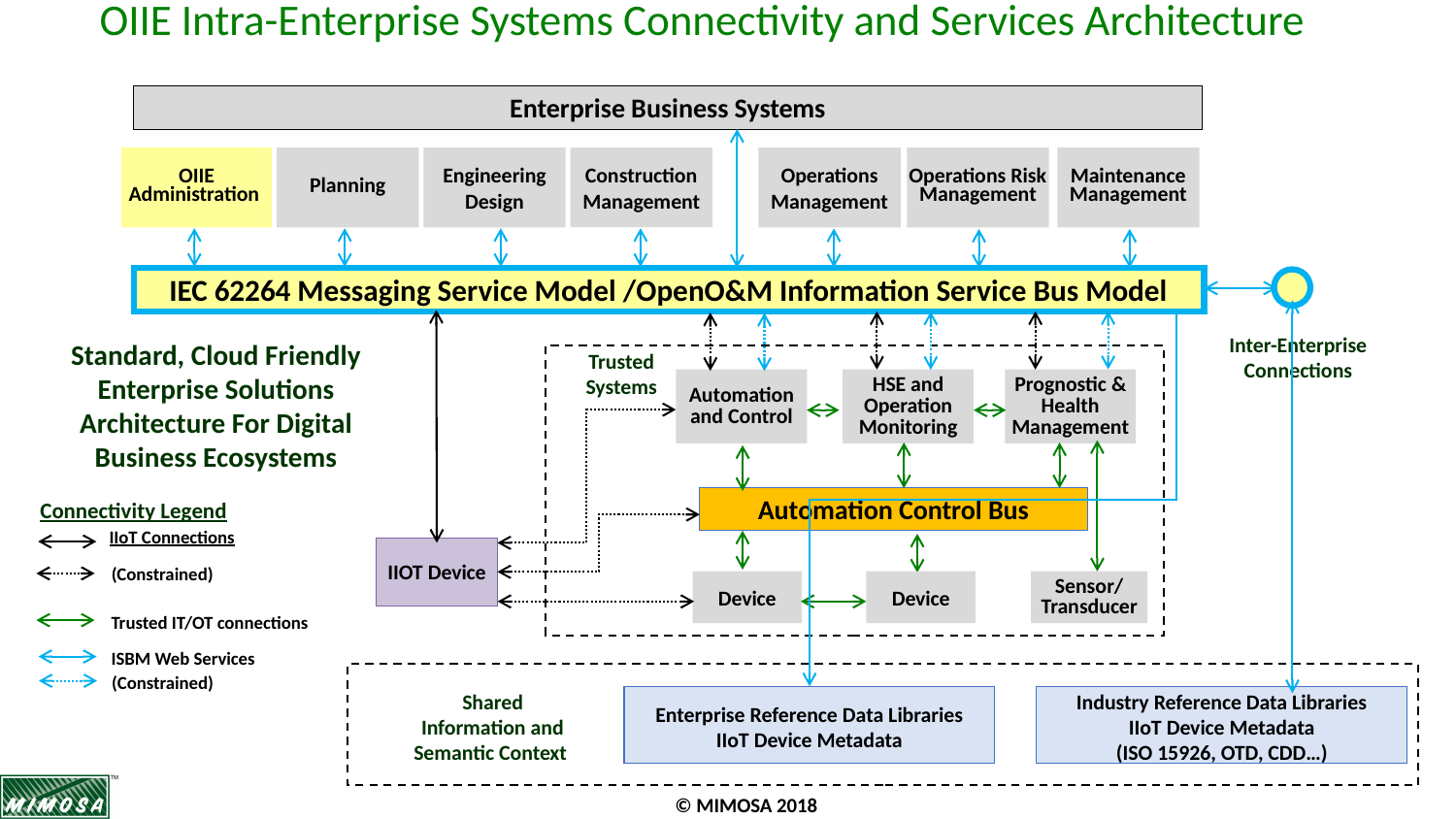

# OIIE Intra-Enterprise Systems Connectivity and Services Architecture
Enterprise Business Systems
OIIE Administration
Planning
Engineering Design
Construction Management
Operations Management
Operations Risk Management
Maintenance Management
IEC 62264 Messaging Service Model /OpenO&M Information Service Bus Model

Inter-Enterprise Connections
Standard, Cloud Friendly Enterprise Solutions Architecture For Digital Business Ecosystems
Trusted
Systems

Automation and Control
HSE and Operation Monitoring
Prognostic & Health Management
Automation Control Bus
Connectivity Legend
IIoT Connections
IIOT Device
(Constrained)
Device
Device
Sensor/ Transducer
Trusted IT/OT connections
ISBM Web Services

(Constrained)
Shared Information and Semantic Context
Enterprise Reference Data Libraries
IIoT Device Metadata
Industry Reference Data Libraries
IIoT Device Metadata
(ISO 15926, OTD, CDD…)